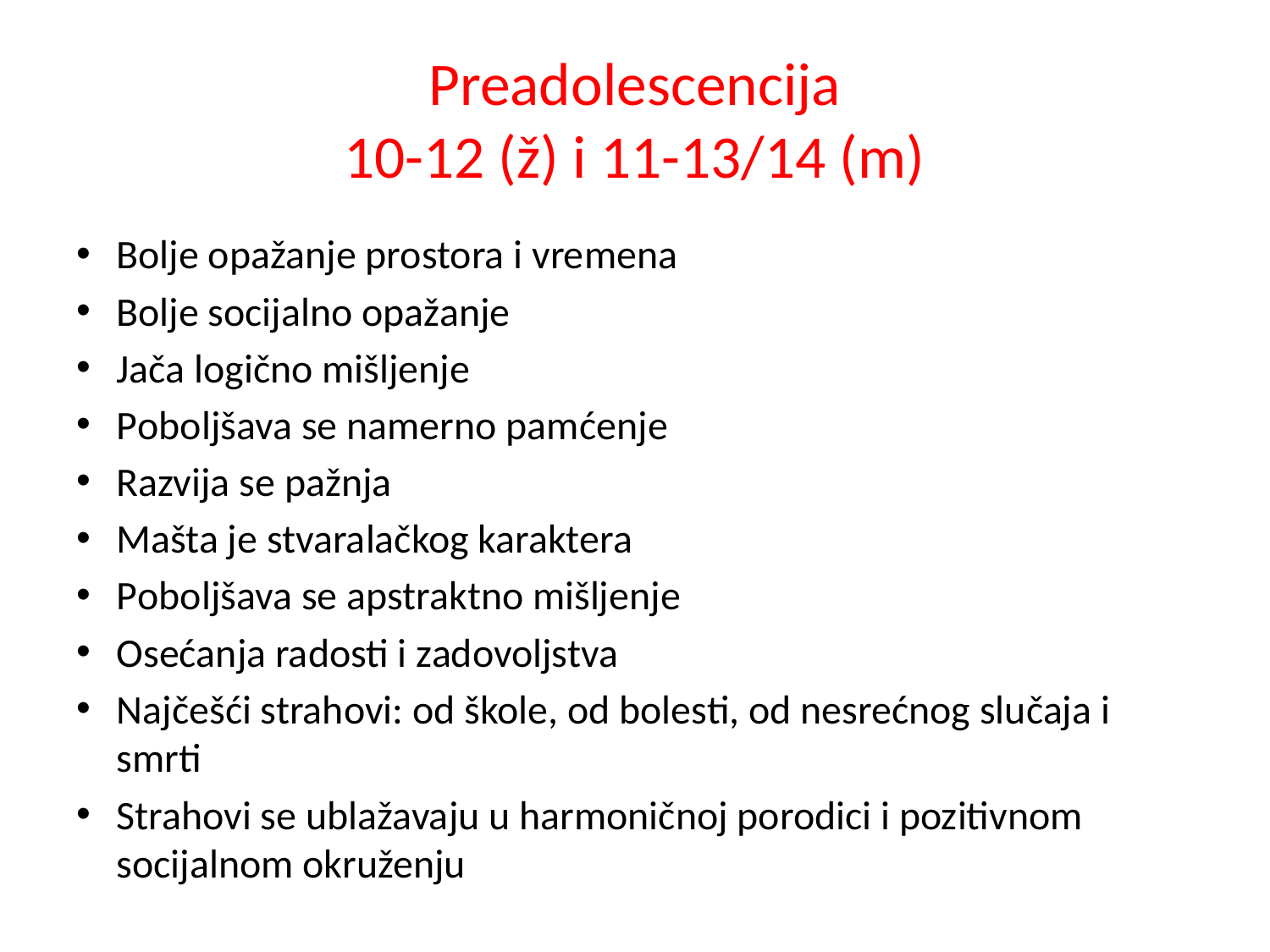

# Preadolescencija 10-12 (ž) i 11-13/14 (m)
Bolje opažanje prostora i vremena
Bolje socijalno opažanje
Jača logično mišljenje
Poboljšava se namerno pamćenje
Razvija se pažnja
Mašta je stvaralačkog karaktera
Poboljšava se apstraktno mišljenje
Osećanja radosti i zadovoljstva
Najčešći strahovi: od škole, od bolesti, od nesrećnog slučaja i smrti
Strahovi se ublažavaju u harmoničnoj porodici i pozitivnom socijalnom okruženju